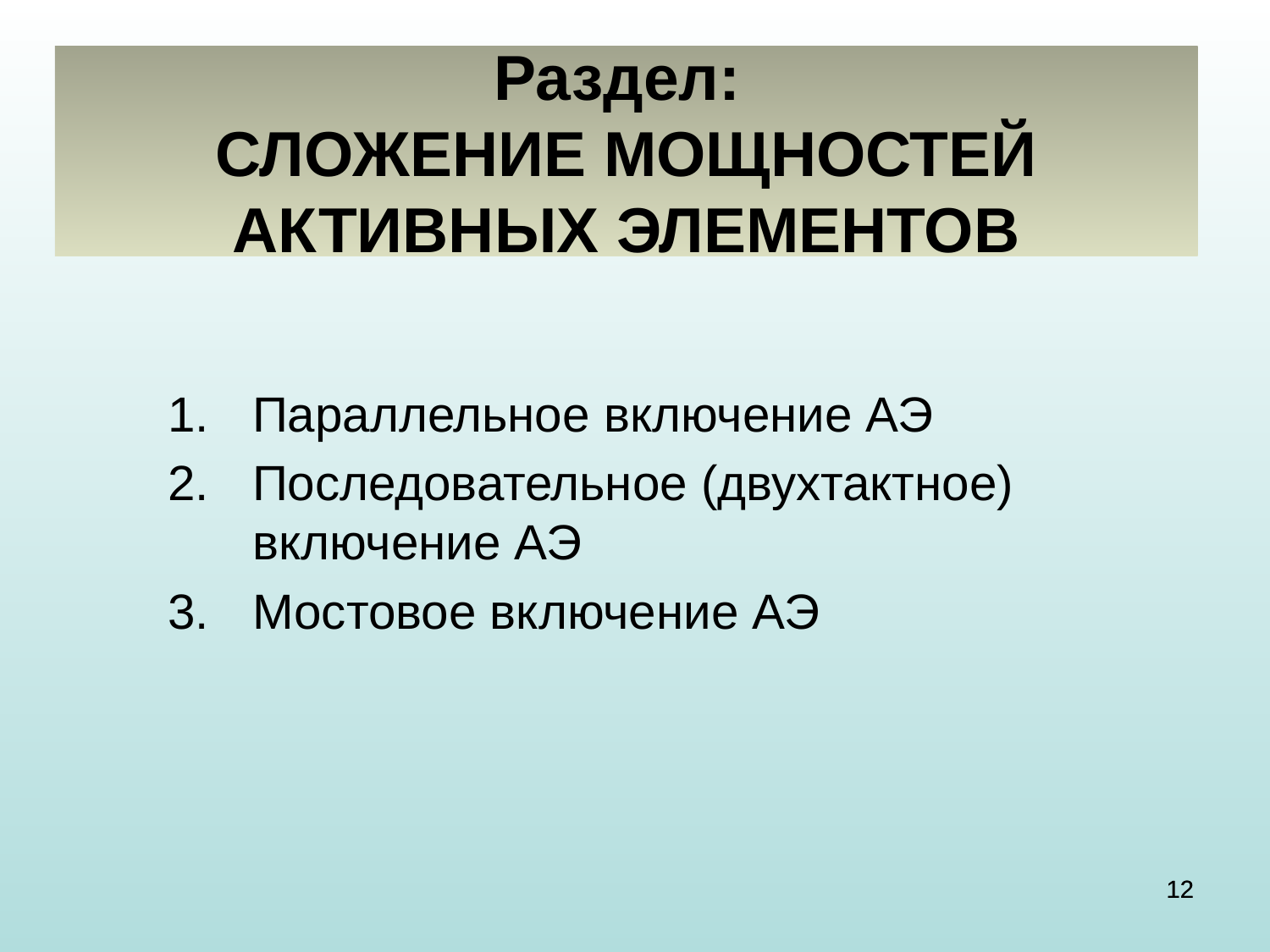

Раздел:
СЛОЖЕНИЕ МОЩНОСТЕЙ АКТИВНЫХ ЭЛЕМЕНТОВ

Параллельное включение АЭ
Последовательное (двухтактное) включение АЭ
Мостовое включение АЭ
12
12